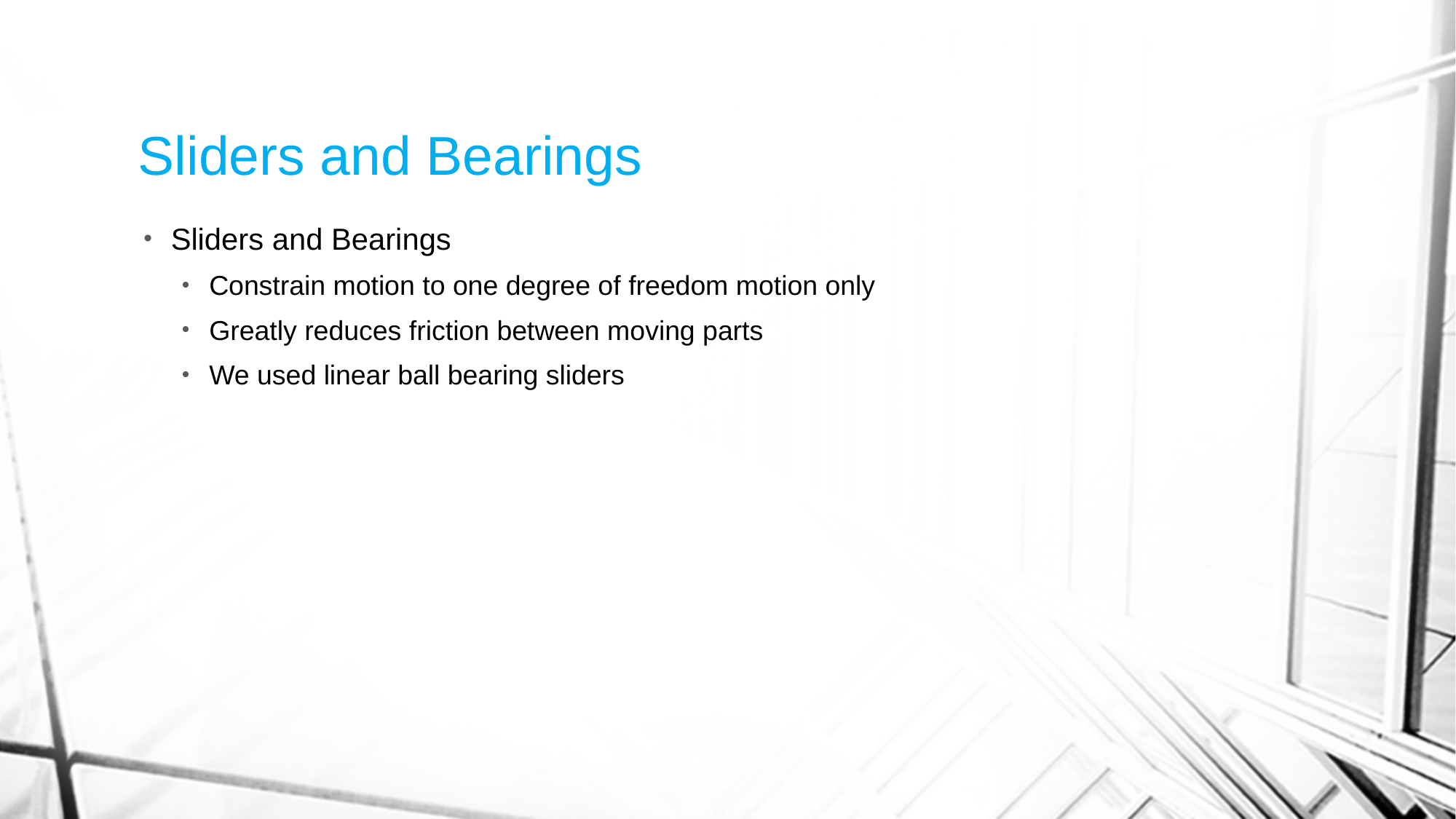

# Sliders and Bearings
Sliders and Bearings
Constrain motion to one degree of freedom motion only
Greatly reduces friction between moving parts
We used linear ball bearing sliders